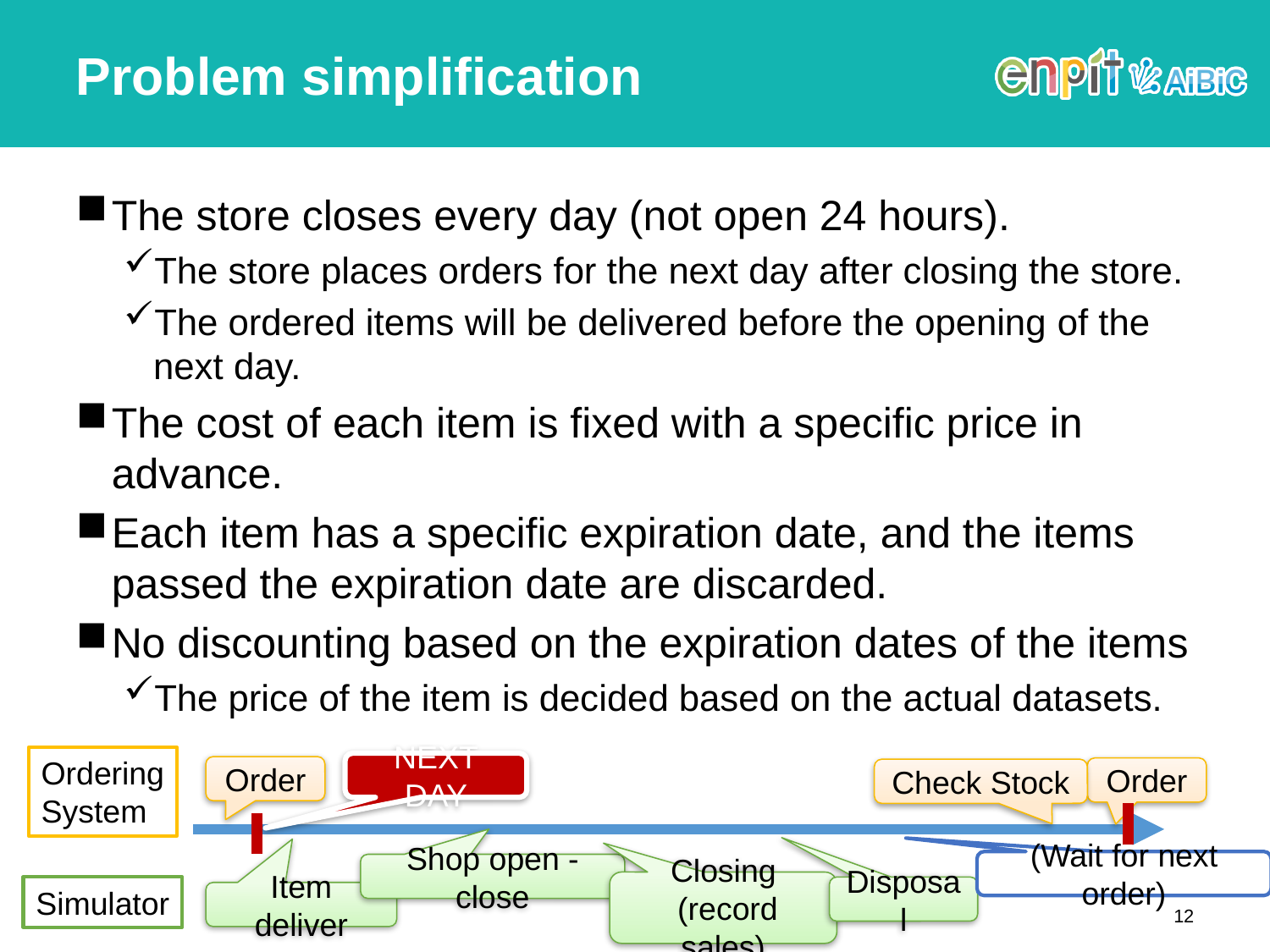

# Problem simplification
The store closes every day (not open 24 hours).
The store places orders for the next day after closing the store.
The ordered items will be delivered before the opening of the next day.
The cost of each item is fixed with a specific price in advance.
Each item has a specific expiration date, and the items passed the expiration date are discarded.
No discounting based on the expiration dates of the items
The price of the item is decided based on the actual datasets.
Ordering
System
NEXT DAY
Order
Order
Check Stock
(Wait for next order)
Shop open -close
Closing
 (record sales)
Simulator
Disposal
Item deliver
12